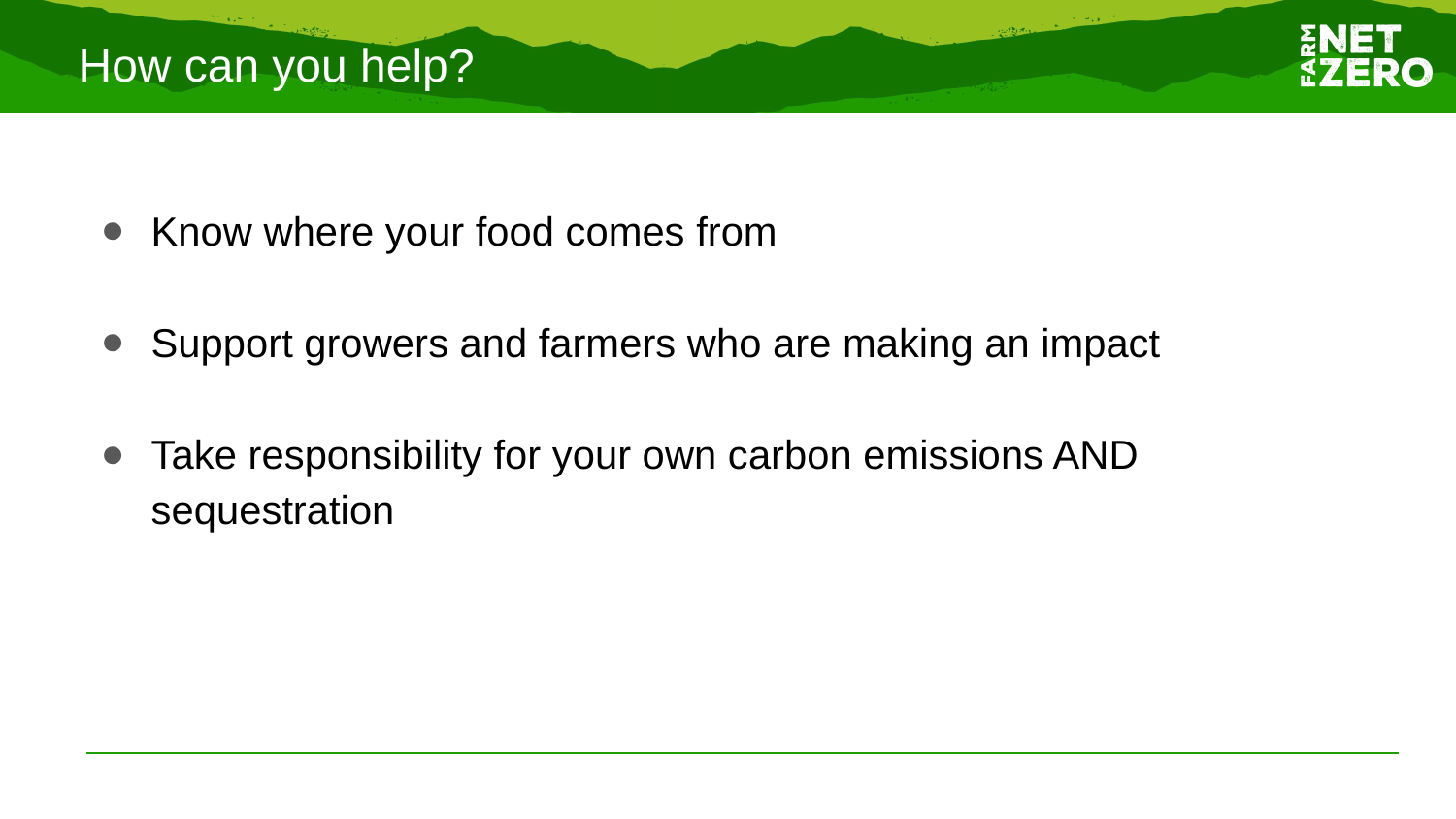

# How can you help?
Know where your food comes from

Support growers and farmers who are making an impact

Take responsibility for your own carbon emissions AND sequestration